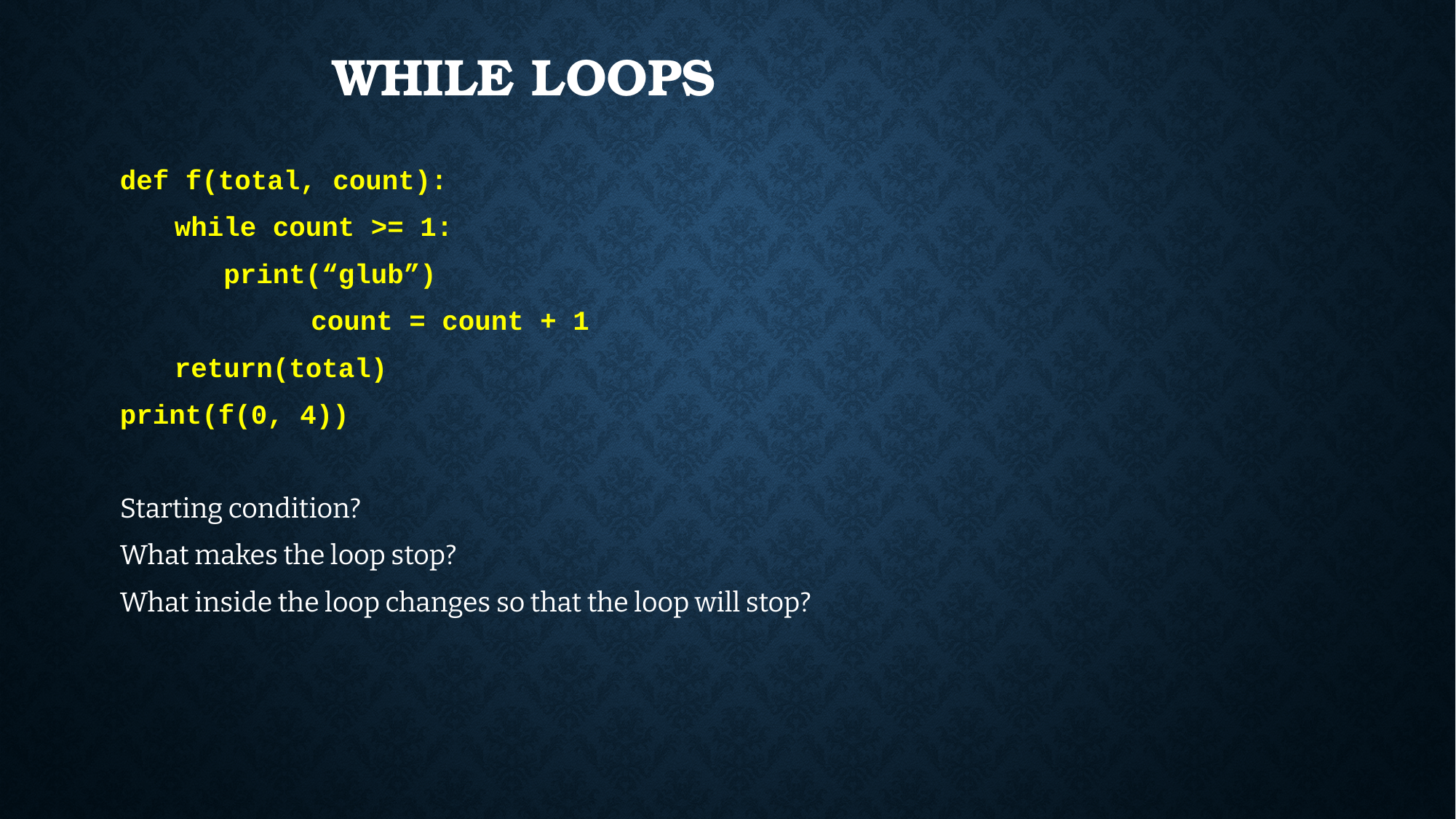

# While loops
def f(total, count):
while count >= 1:
   print(“glub”)
		count = count + 1
return(total)
print(f(0, 4))

Starting condition?
What makes the loop stop?
What inside the loop changes so that the loop will stop?